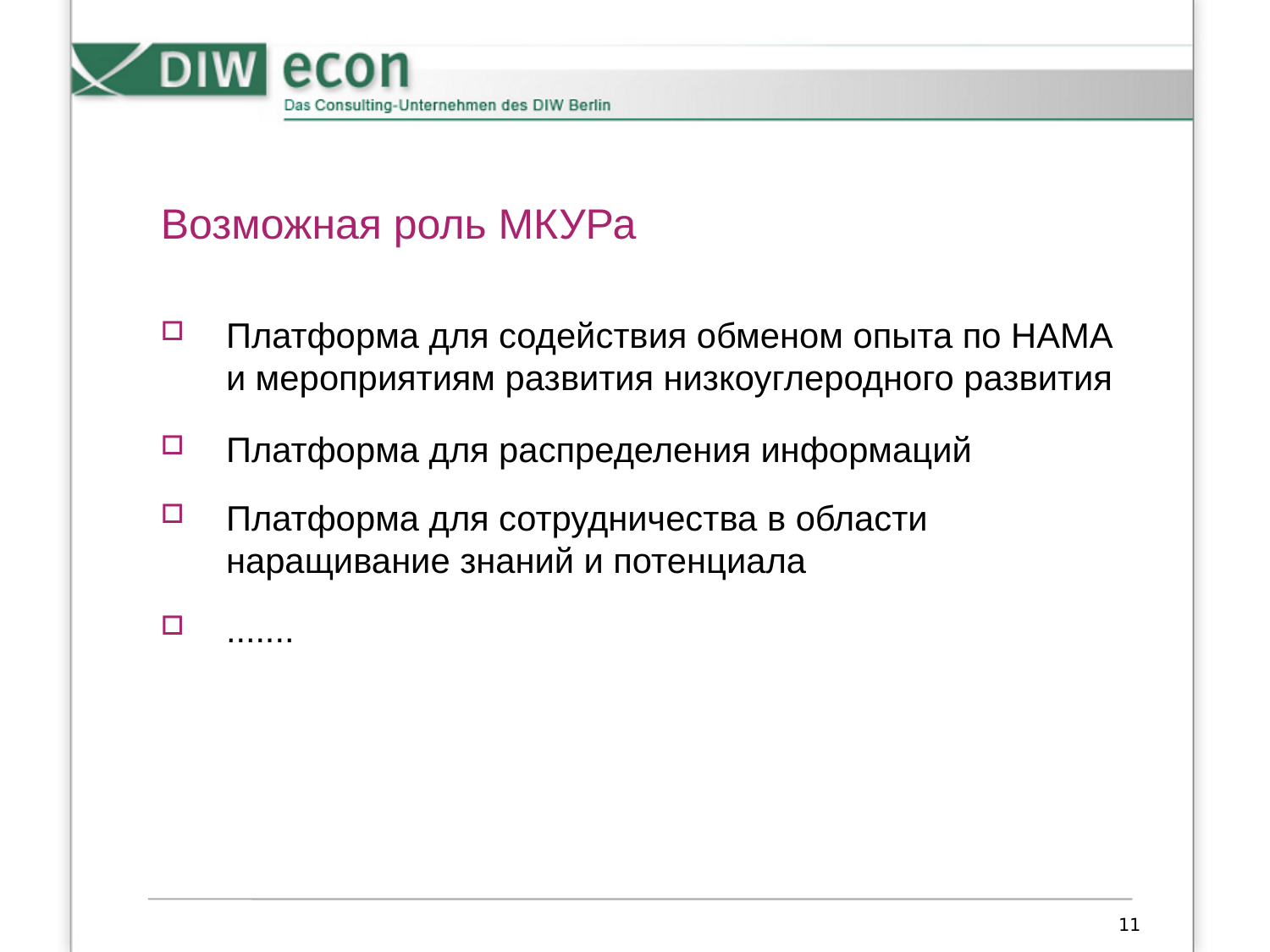

# Возможная роль МКУРа
Платформа для содействия обменом опыта по НАМА и мероприятиям развития низкоуглеродного развития

Платформа для распределения информаций

Платформа для сотрудничества в области наращивание знаний и потенциала

.......
11